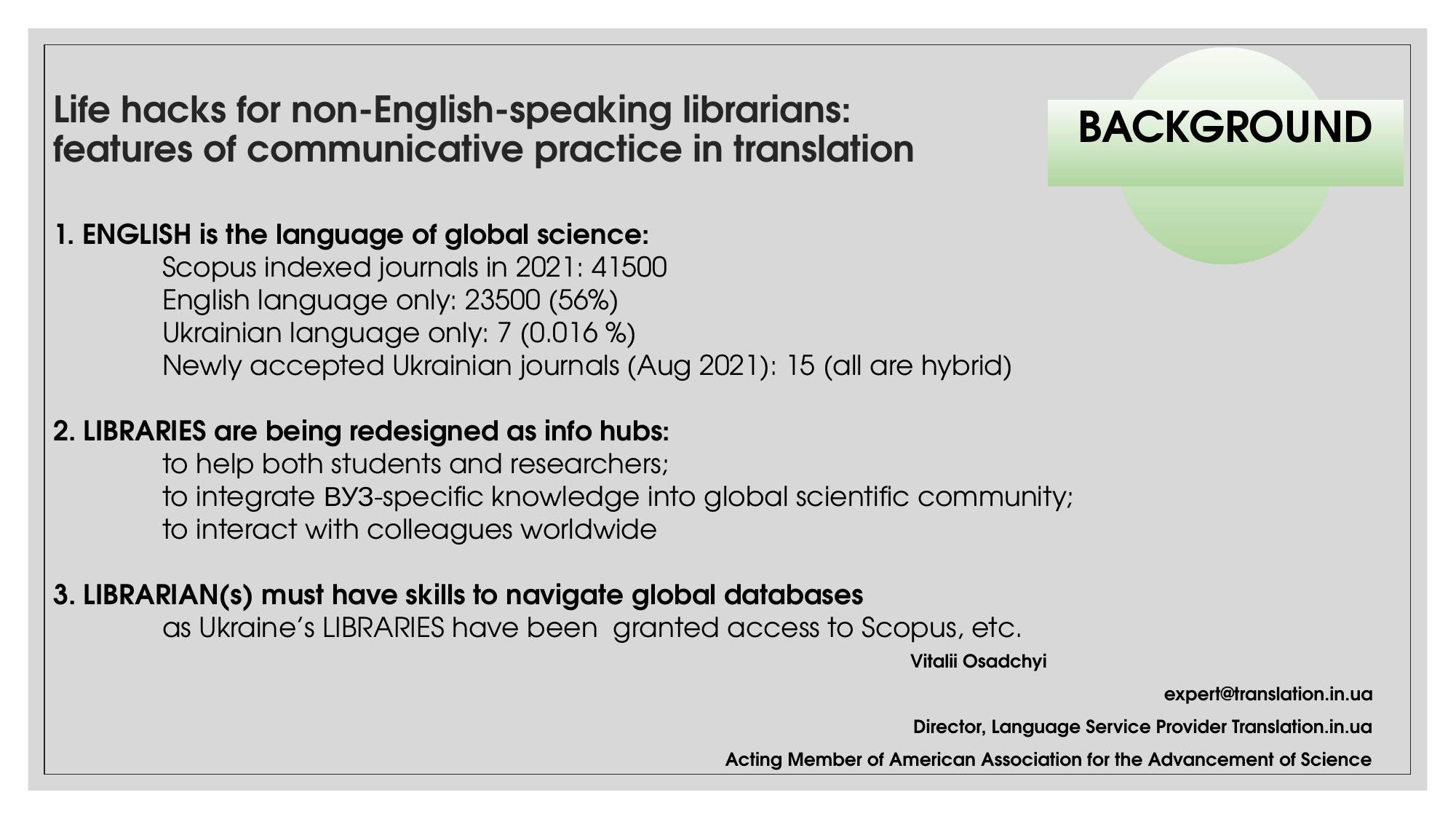

# Life hacks for non-English-speaking librarians: features of communicative practice in translation
Background
1. ENGLISH is the language of global science:
	Scopus indexed journals in 2021: 41500
	English language only: 23500 (56%)
	Ukrainian language only: 7 (0.016 %)
	Newly accepted Ukrainian journals (Aug 2021): 15 (all are hybrid)

2. LIBRARIES are being redesigned as info hubs:
 	to help both students and researchers;
	to integrate ВУЗ-specific knowledge into global scientific community;
	to interact with colleagues worldwide

3. LIBRARIAN(s) must have skills to navigate global databases
	as Ukraine’s LIBRARIES have been  granted access to Scopus, etc.

Vitalii Osadchyi
expert@translation.in.ua
Director, Language Service Provider Translation.in.ua
Acting Member of American Association for the Advancement of Science